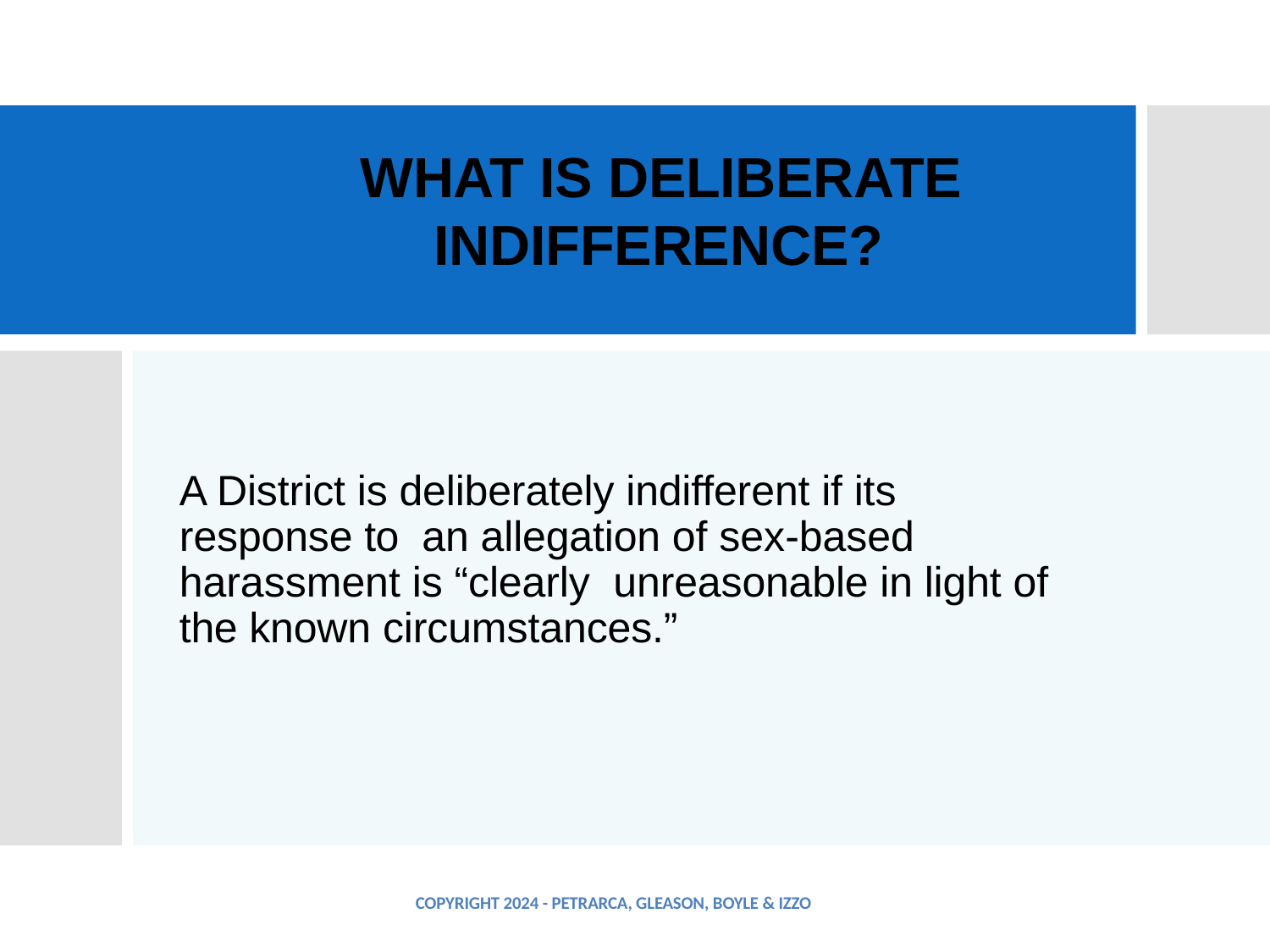

# WHAT IS DELIBERATE  INDIFFERENCE?
A District is deliberately indifferent if its response to  an allegation of sex-based harassment is “clearly  unreasonable in light of the known circumstances.”
COPYRIGHT 2024 - PETRARCA, GLEASON, BOYLE & IZZO